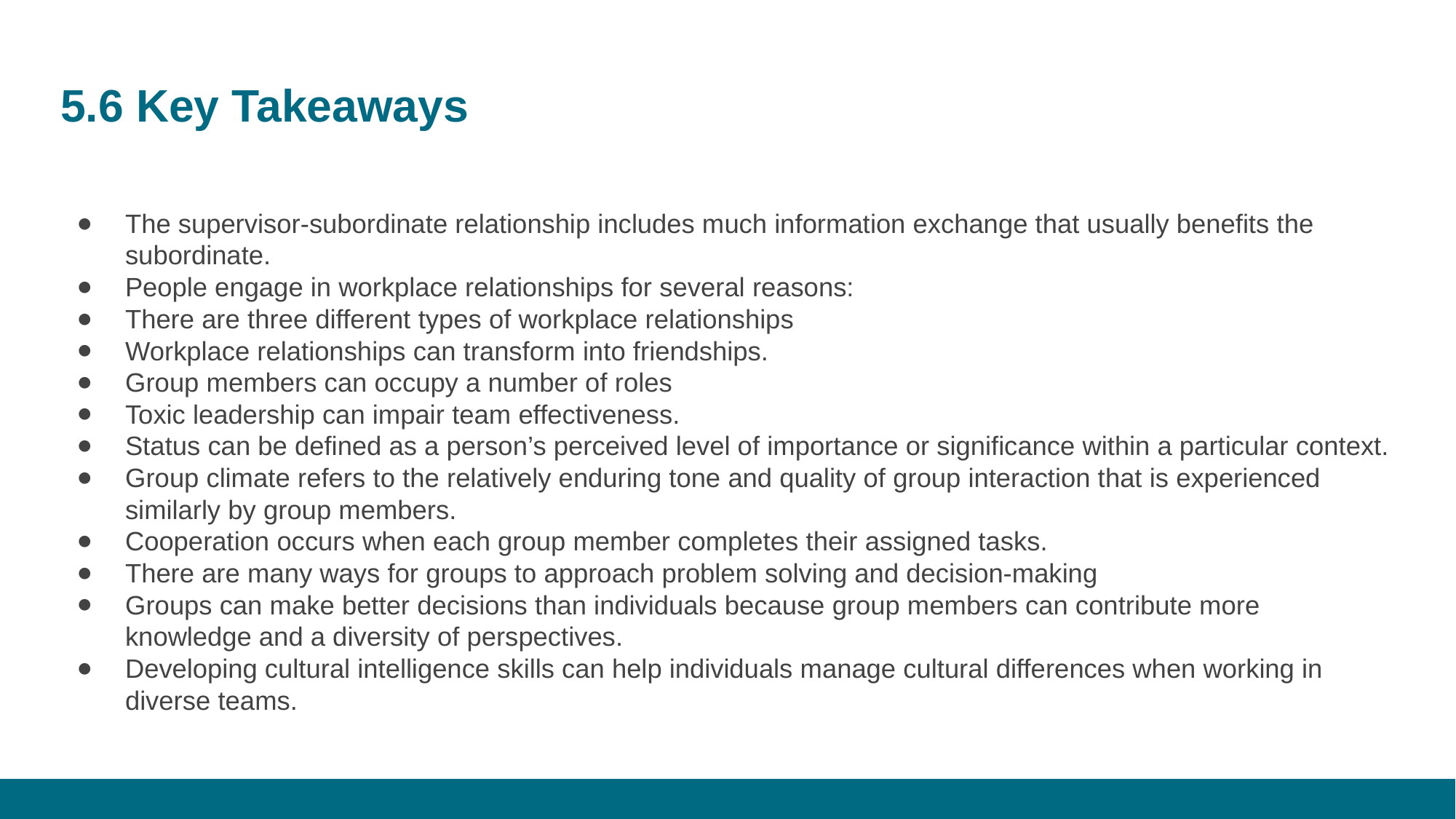

# 5.6 Key Takeaways
The supervisor-subordinate relationship includes much information exchange that usually benefits the subordinate.
People engage in workplace relationships for several reasons:
There are three different types of workplace relationships
Workplace relationships can transform into friendships.
Group members can occupy a number of roles
Toxic leadership can impair team effectiveness.
Status can be defined as a person’s perceived level of importance or significance within a particular context.
Group climate refers to the relatively enduring tone and quality of group interaction that is experienced similarly by group members.
Cooperation occurs when each group member completes their assigned tasks.
There are many ways for groups to approach problem solving and decision-making
Groups can make better decisions than individuals because group members can contribute more knowledge and a diversity of perspectives.
Developing cultural intelligence skills can help individuals manage cultural differences when working in diverse teams.